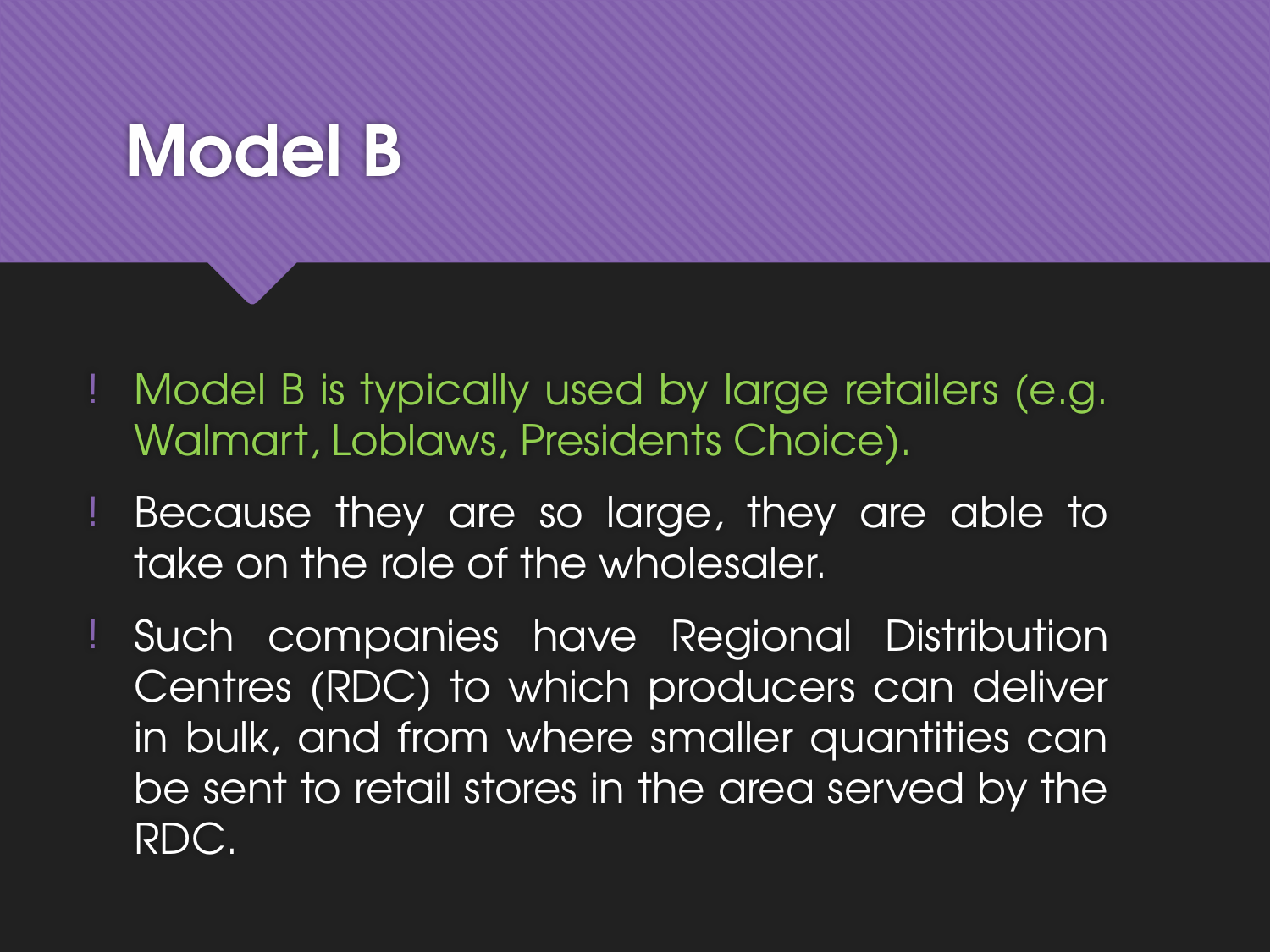

# Model B
Model B is typically used by large retailers (e.g. Walmart, Loblaws, Presidents Choice).
Because they are so large, they are able to take on the role of the wholesaler.
Such companies have Regional Distribution Centres (RDC) to which producers can deliver in bulk, and from where smaller quantities can be sent to retail stores in the area served by the RDC.